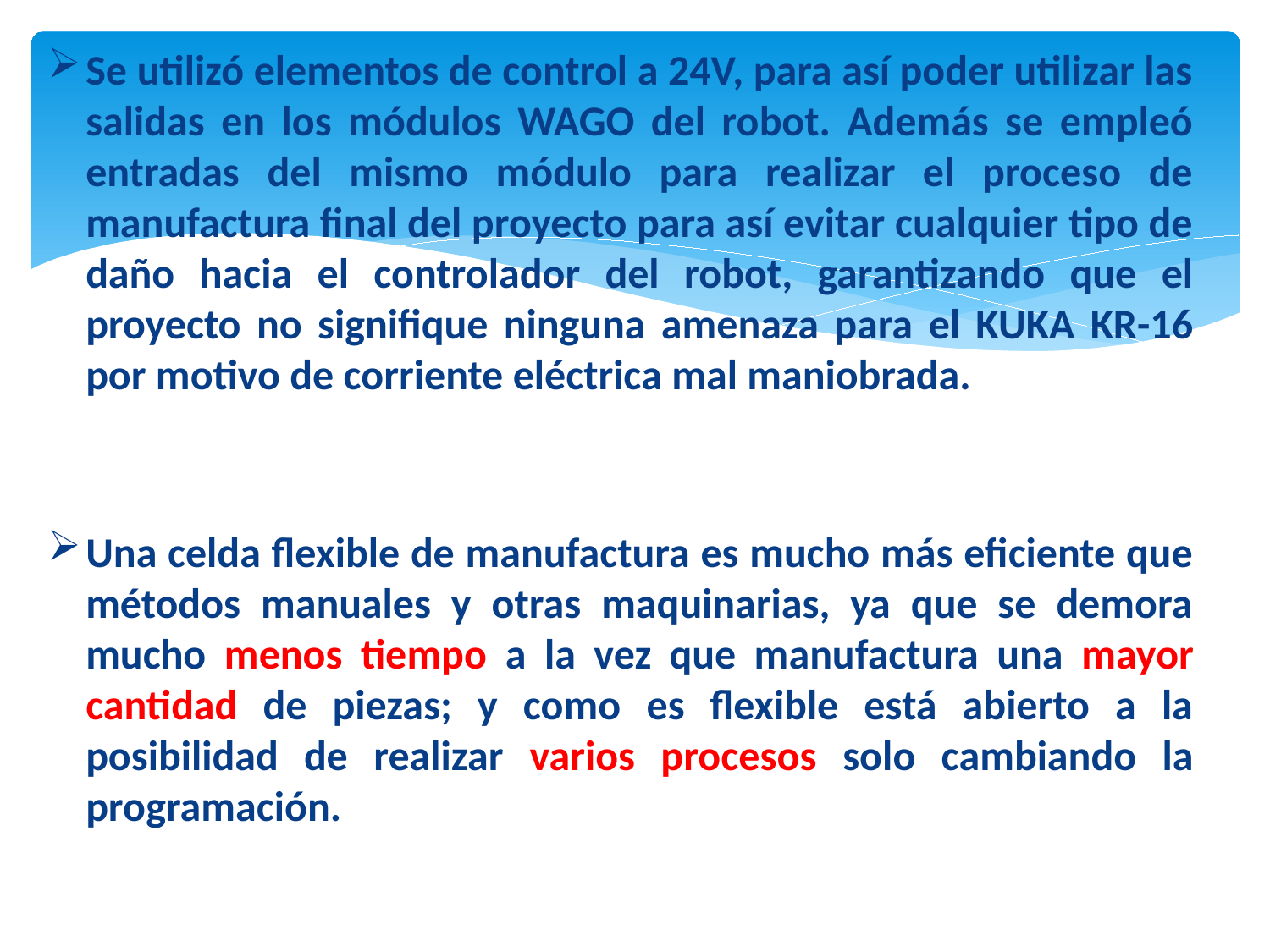

Se utilizó elementos de control a 24V, para así poder utilizar las salidas en los módulos WAGO del robot. Además se empleó entradas del mismo módulo para realizar el proceso de manufactura final del proyecto para así evitar cualquier tipo de daño hacia el controlador del robot, garantizando que el proyecto no signifique ninguna amenaza para el KUKA KR-16 por motivo de corriente eléctrica mal maniobrada.

Una celda flexible de manufactura es mucho más eficiente que métodos manuales y otras maquinarias, ya que se demora mucho menos tiempo a la vez que manufactura una mayor cantidad de piezas; y como es flexible está abierto a la posibilidad de realizar varios procesos solo cambiando la programación.